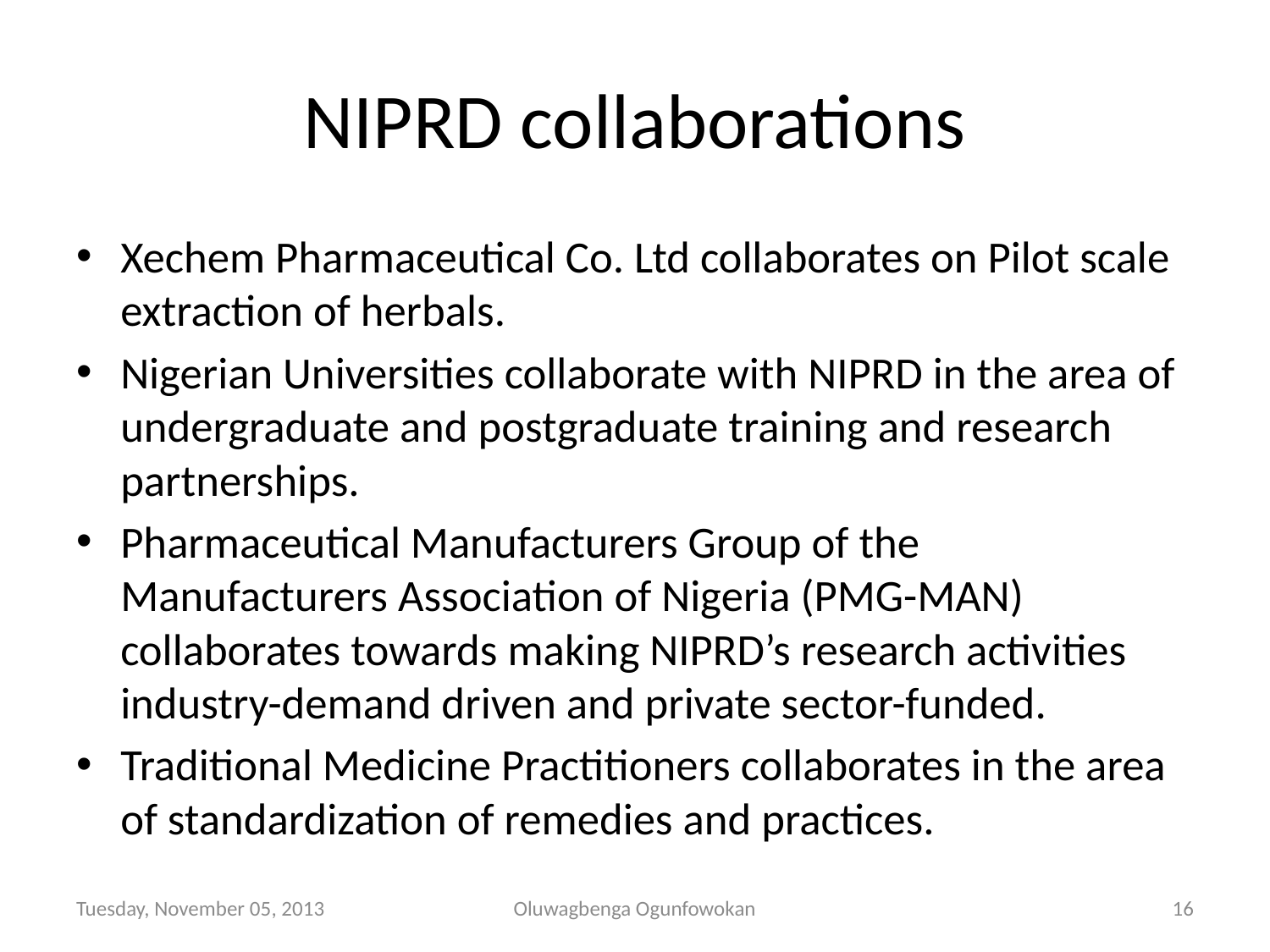

# NIPRD collaborations
Xechem Pharmaceutical Co. Ltd collaborates on Pilot scale extraction of herbals.
Nigerian Universities collaborate with NIPRD in the area of undergraduate and postgraduate training and research partnerships.
Pharmaceutical Manufacturers Group of the Manufacturers Association of Nigeria (PMG-MAN) collaborates towards making NIPRD’s research activities industry-demand driven and private sector-funded.
Traditional Medicine Practitioners collaborates in the area of standardization of remedies and practices.

Tuesday, November 05, 2013
Oluwagbenga Ogunfowokan
16